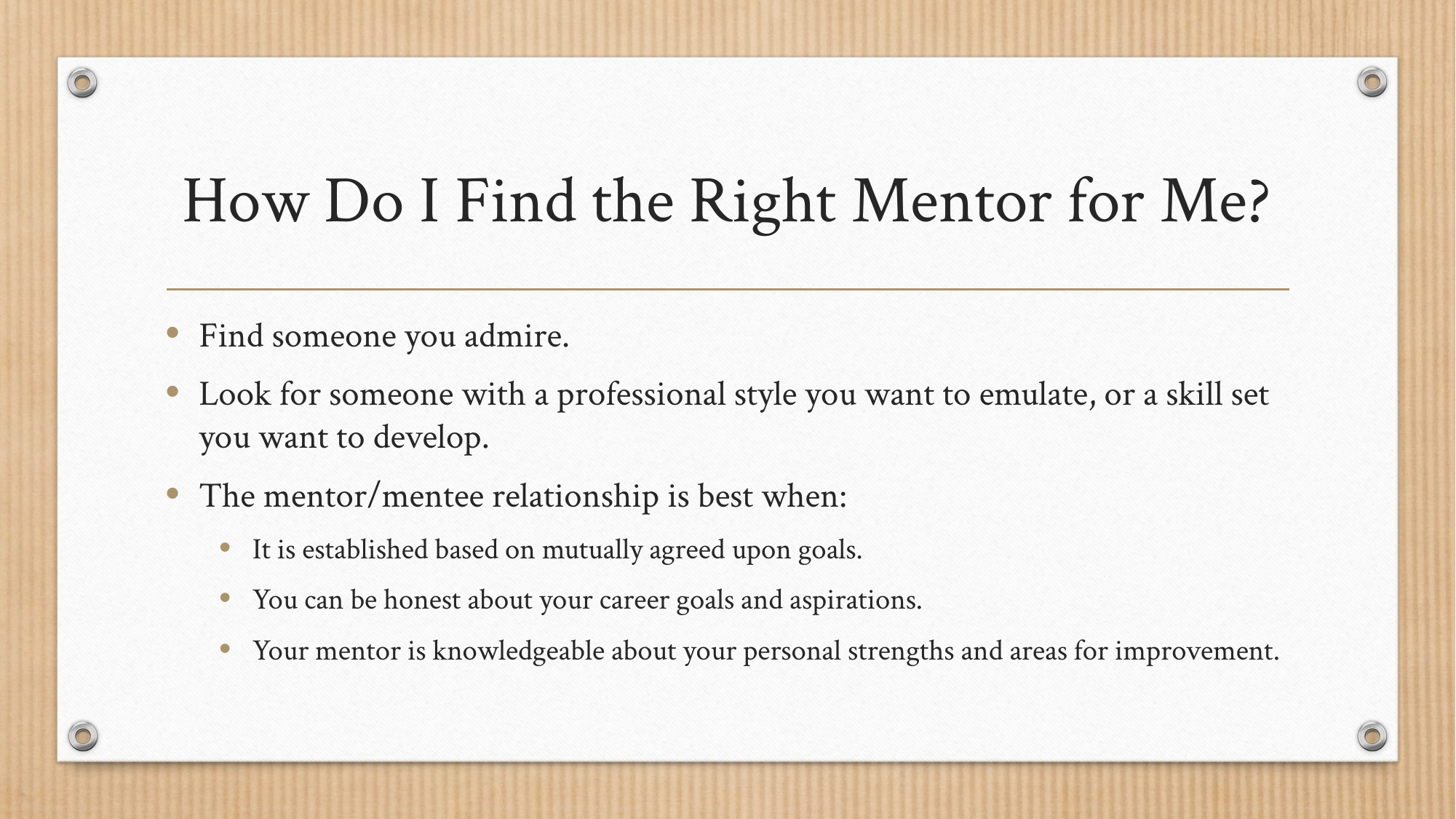

# How Do I Find the Right Mentor for Me?
Find someone you admire.
Look for someone with a professional style you want to emulate, or a skill set you want to develop.
The mentor/mentee relationship is best when:
It is established based on mutually agreed upon goals.
You can be honest about your career goals and aspirations.
Your mentor is knowledgeable about your personal strengths and areas for improvement.